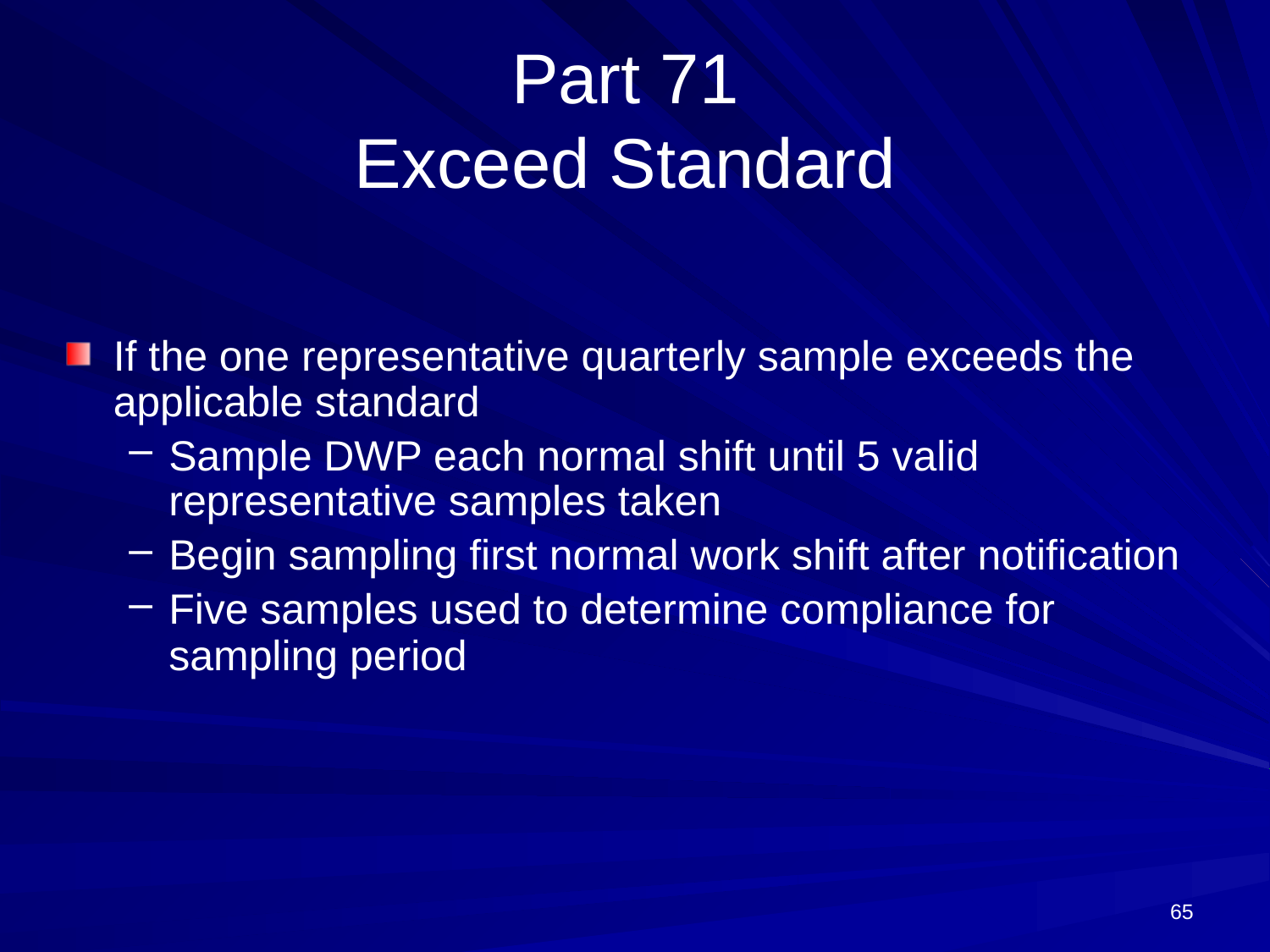

# Part 71 Exceed Standard
If the one representative quarterly sample exceeds the applicable standard
Sample DWP each normal shift until 5 valid representative samples taken
Begin sampling first normal work shift after notification
Five samples used to determine compliance for sampling period
65